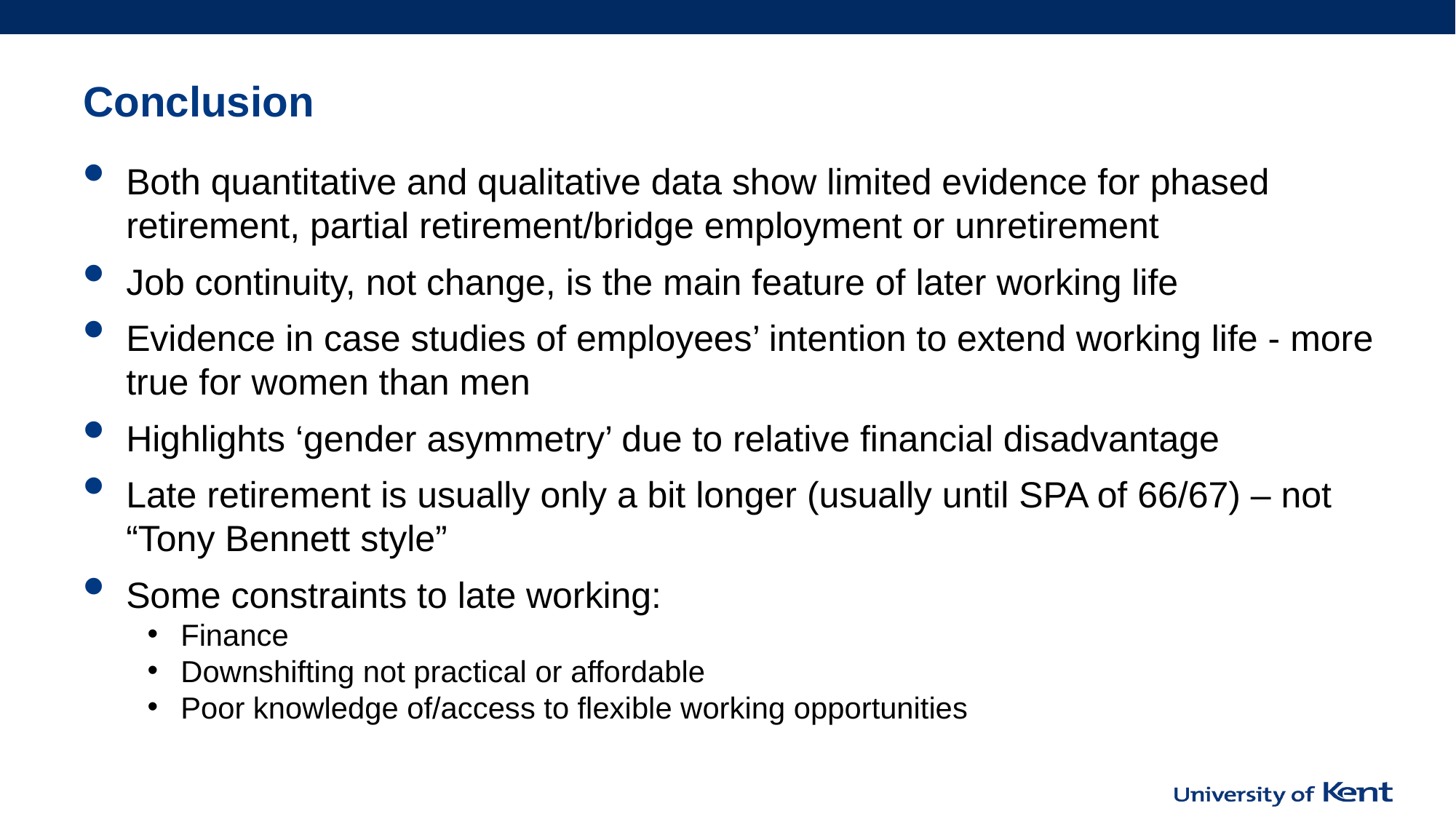

# Conclusion
Both quantitative and qualitative data show limited evidence for phased retirement, partial retirement/bridge employment or unretirement
Job continuity, not change, is the main feature of later working life
Evidence in case studies of employees’ intention to extend working life - more true for women than men
Highlights ‘gender asymmetry’ due to relative financial disadvantage
Late retirement is usually only a bit longer (usually until SPA of 66/67) – not “Tony Bennett style”
Some constraints to late working:
Finance
Downshifting not practical or affordable
Poor knowledge of/access to flexible working opportunities